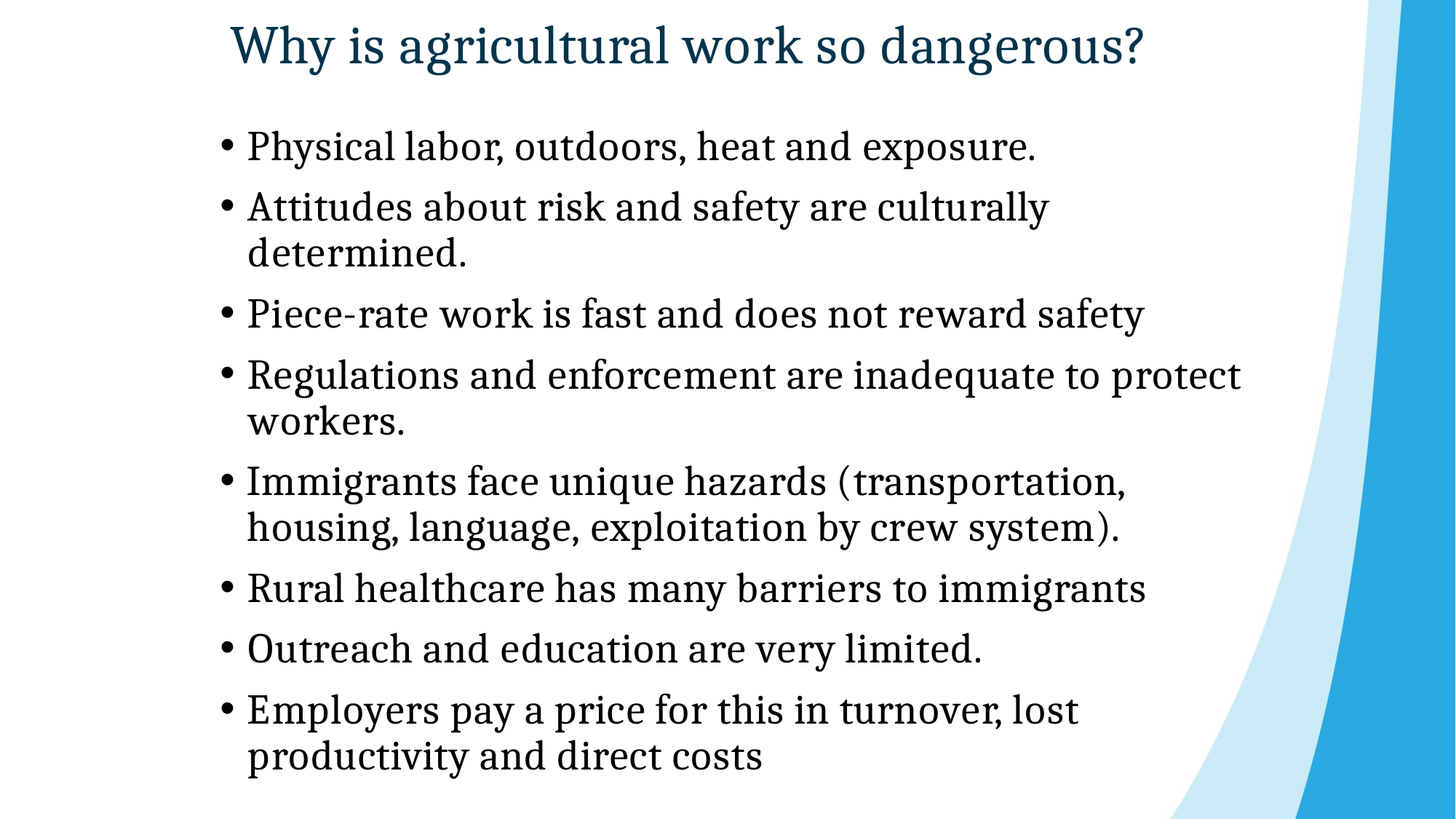

# Why is agricultural work so dangerous?
Physical labor, outdoors, heat and exposure.
Attitudes about risk and safety are culturally determined.
Piece-rate work is fast and does not reward safety
Regulations and enforcement are inadequate to protect workers.
Immigrants face unique hazards (transportation, housing, language, exploitation by crew system).
Rural healthcare has many barriers to immigrants
Outreach and education are very limited.
Employers pay a price for this in turnover, lost productivity and direct costs